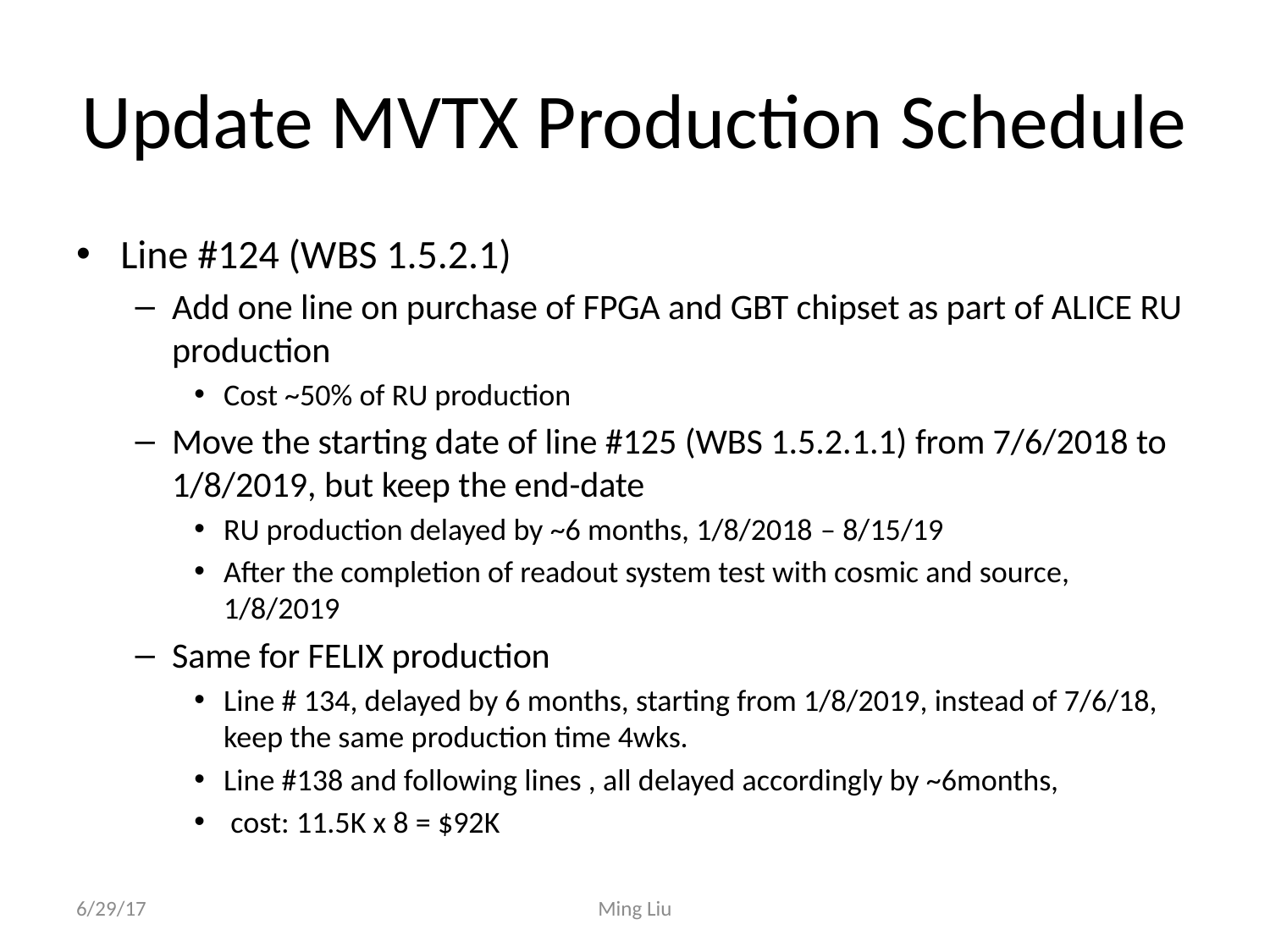

# Update MVTX Production Schedule
Line #124 (WBS 1.5.2.1)
Add one line on purchase of FPGA and GBT chipset as part of ALICE RU production
Cost ~50% of RU production
Move the starting date of line #125 (WBS 1.5.2.1.1) from 7/6/2018 to 1/8/2019, but keep the end-date
RU production delayed by ~6 months, 1/8/2018 – 8/15/19
After the completion of readout system test with cosmic and source, 1/8/2019
Same for FELIX production
Line # 134, delayed by 6 months, starting from 1/8/2019, instead of 7/6/18, keep the same production time 4wks.
Line #138 and following lines , all delayed accordingly by ~6months,
 cost: 11.5K x 8 = $92K
6/29/17
Ming Liu